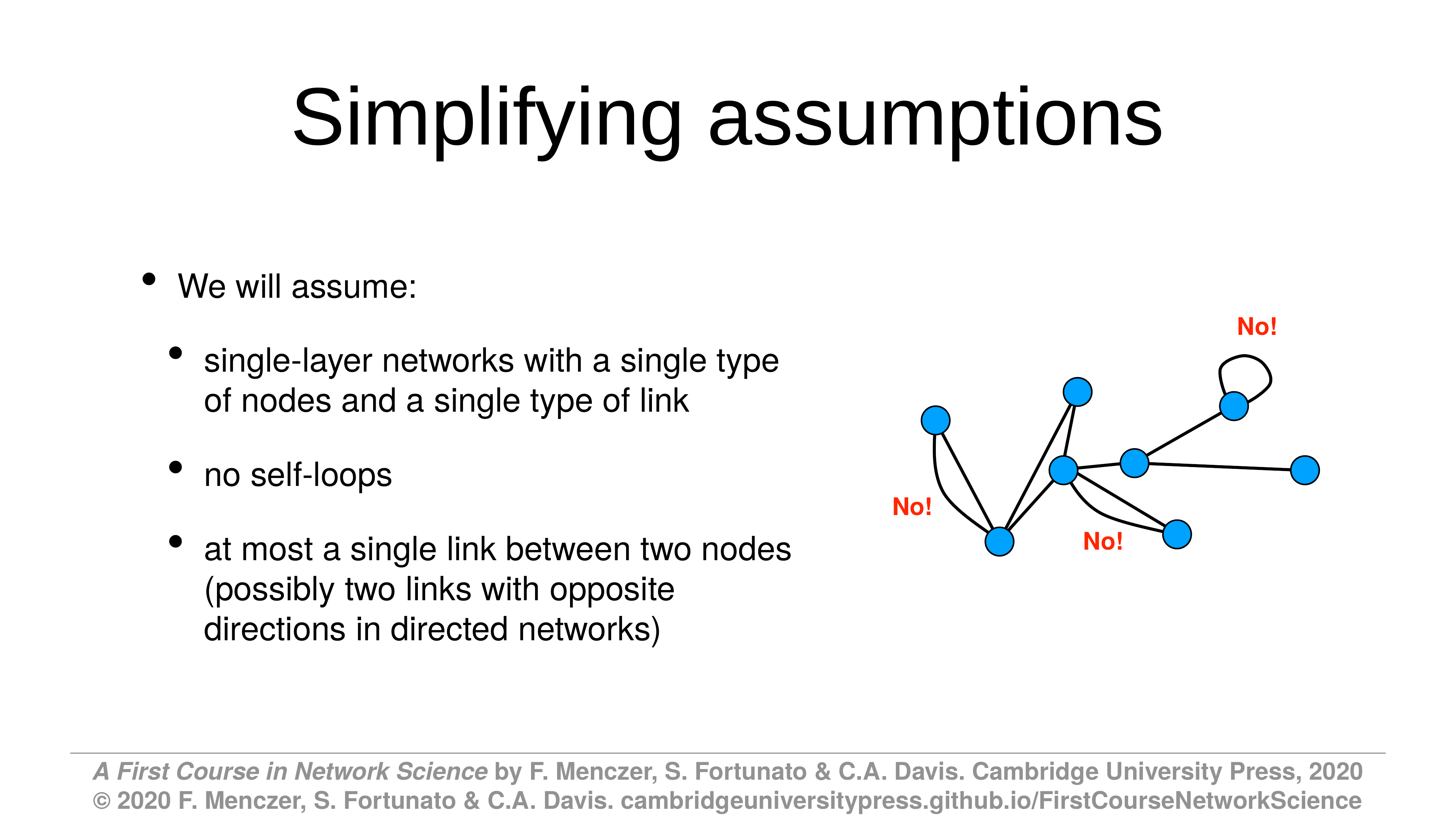

# Simplifying assumptions
We will assume:
single-layer networks with a single type of nodes and a single type of link
no self-loops
at most a single link between two nodes (possibly two links with opposite directions in directed networks)
No!

No!
No!